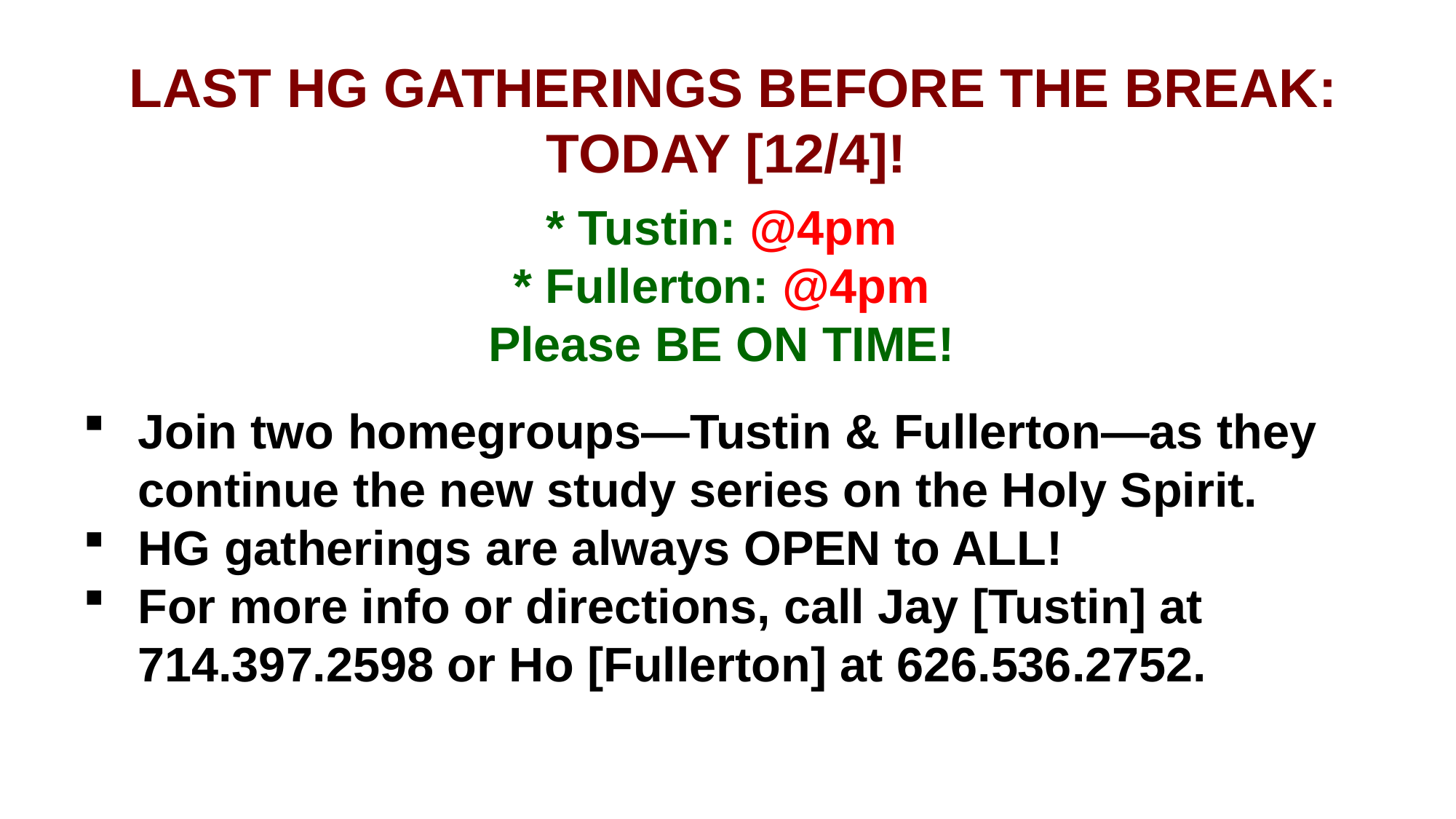

LAST HG GATHERINGS BEFORE THE BREAK: TODAY [12/4]!
* Tustin: @4pm
* Fullerton: @4pm
Please BE ON TIME!

Join two homegroups—Tustin & Fullerton—as they continue the new study series on the Holy Spirit.
HG gatherings are always OPEN to ALL!
For more info or directions, call Jay [Tustin] at 714.397.2598 or Ho [Fullerton] at 626.536.2752.